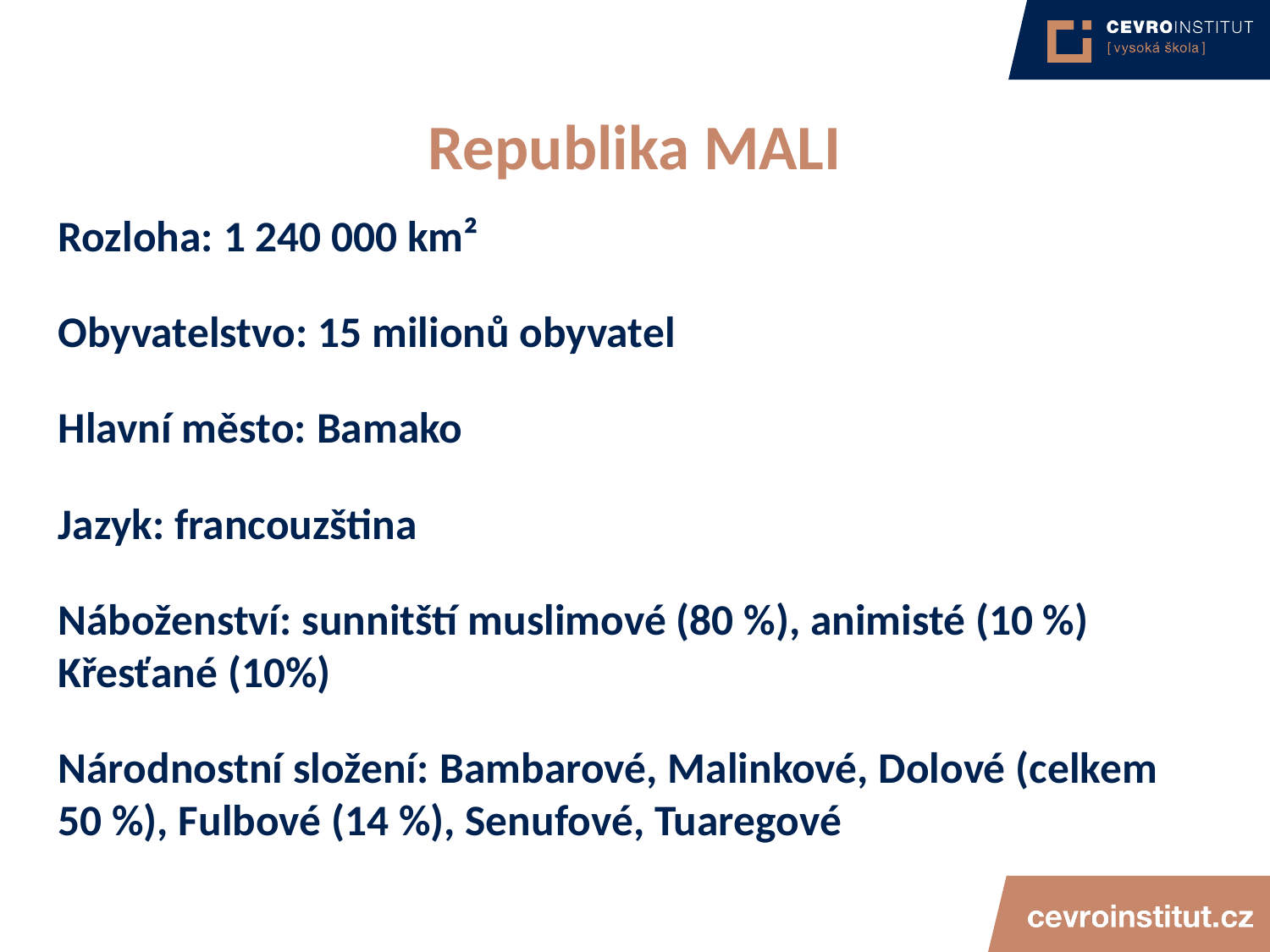

# Republika MALI
Rozloha: 1 240 000 km²
Obyvatelstvo: 15 milionů obyvatel
Hlavní město: Bamako
Jazyk: francouzština
Náboženství: sunnitští muslimové (80 %), animisté (10 %) Křesťané (10%)
Národnostní složení: Bambarové, Malinkové, Dolové (celkem 50 %), Fulbové (14 %), Senufové, Tuaregové